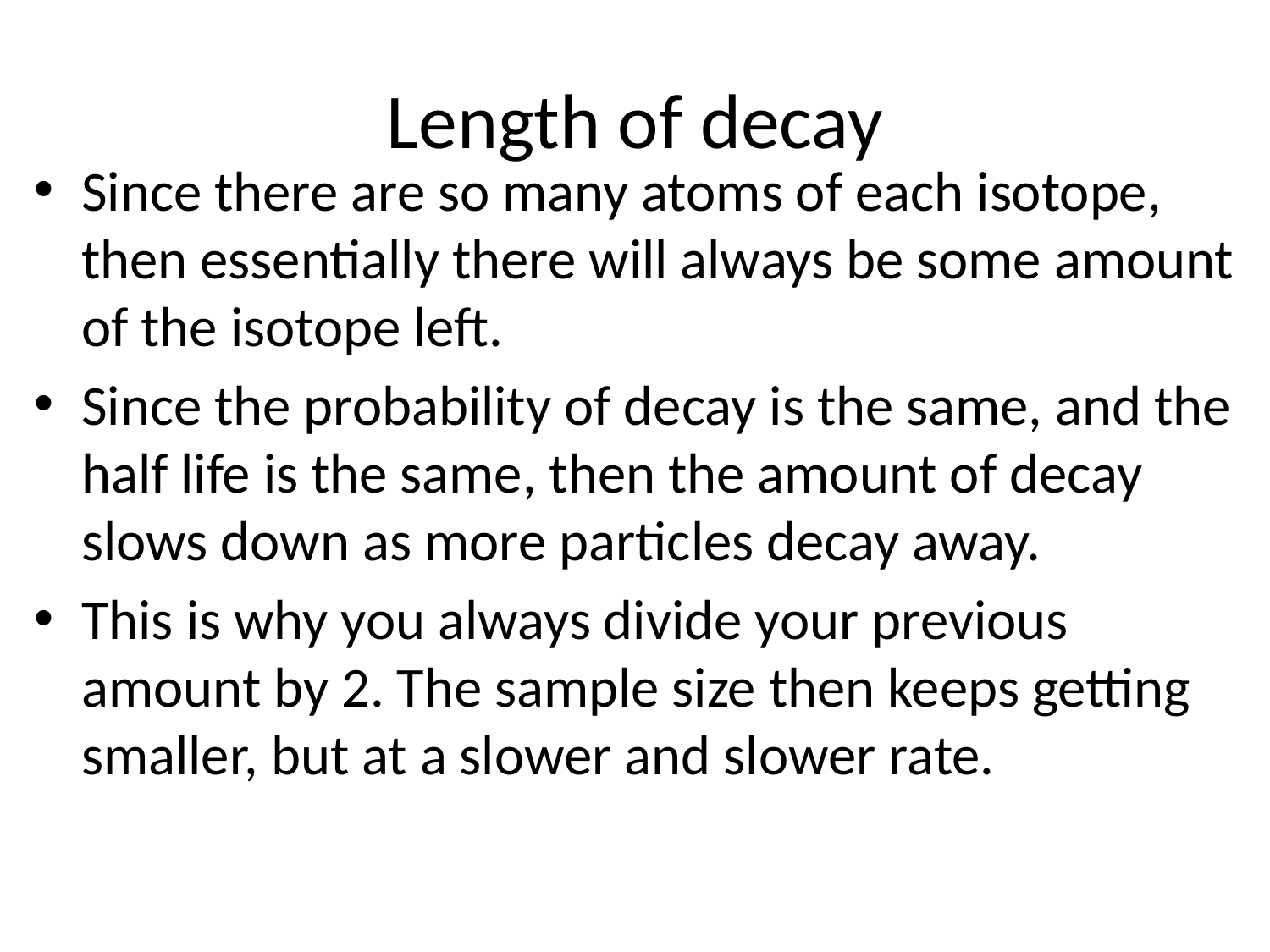

# Length of decay
Since there are so many atoms of each isotope, then essentially there will always be some amount of the isotope left.
Since the probability of decay is the same, and the half life is the same, then the amount of decay slows down as more particles decay away.
This is why you always divide your previous amount by 2. The sample size then keeps getting smaller, but at a slower and slower rate.